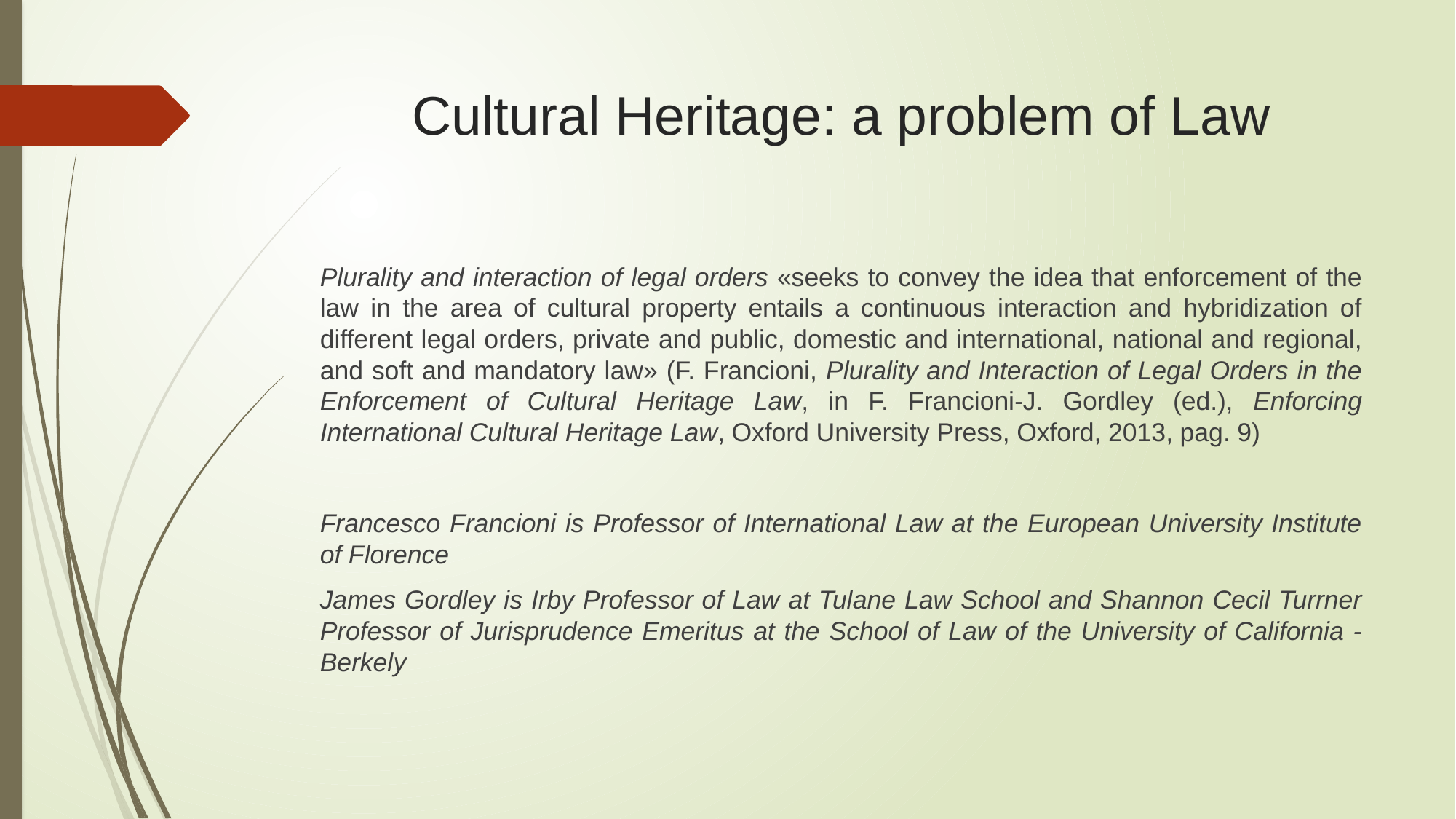

# Cultural Heritage: a problem of Law
Plurality and interaction of legal orders «seeks to convey the idea that enforcement of the law in the area of cultural property entails a continuous interaction and hybridization of different legal orders, private and public, domestic and international, national and regional, and soft and mandatory law» (F. Francioni, Plurality and Interaction of Legal Orders in the Enforcement of Cultural Heritage Law, in F. Francioni-J. Gordley (ed.), Enforcing International Cultural Heritage Law, Oxford University Press, Oxford, 2013, pag. 9)

Francesco Francioni is Professor of International Law at the European University Institute of Florence
James Gordley is Irby Professor of Law at Tulane Law School and Shannon Cecil Turrner Professor of Jurisprudence Emeritus at the School of Law of the University of California - Berkely